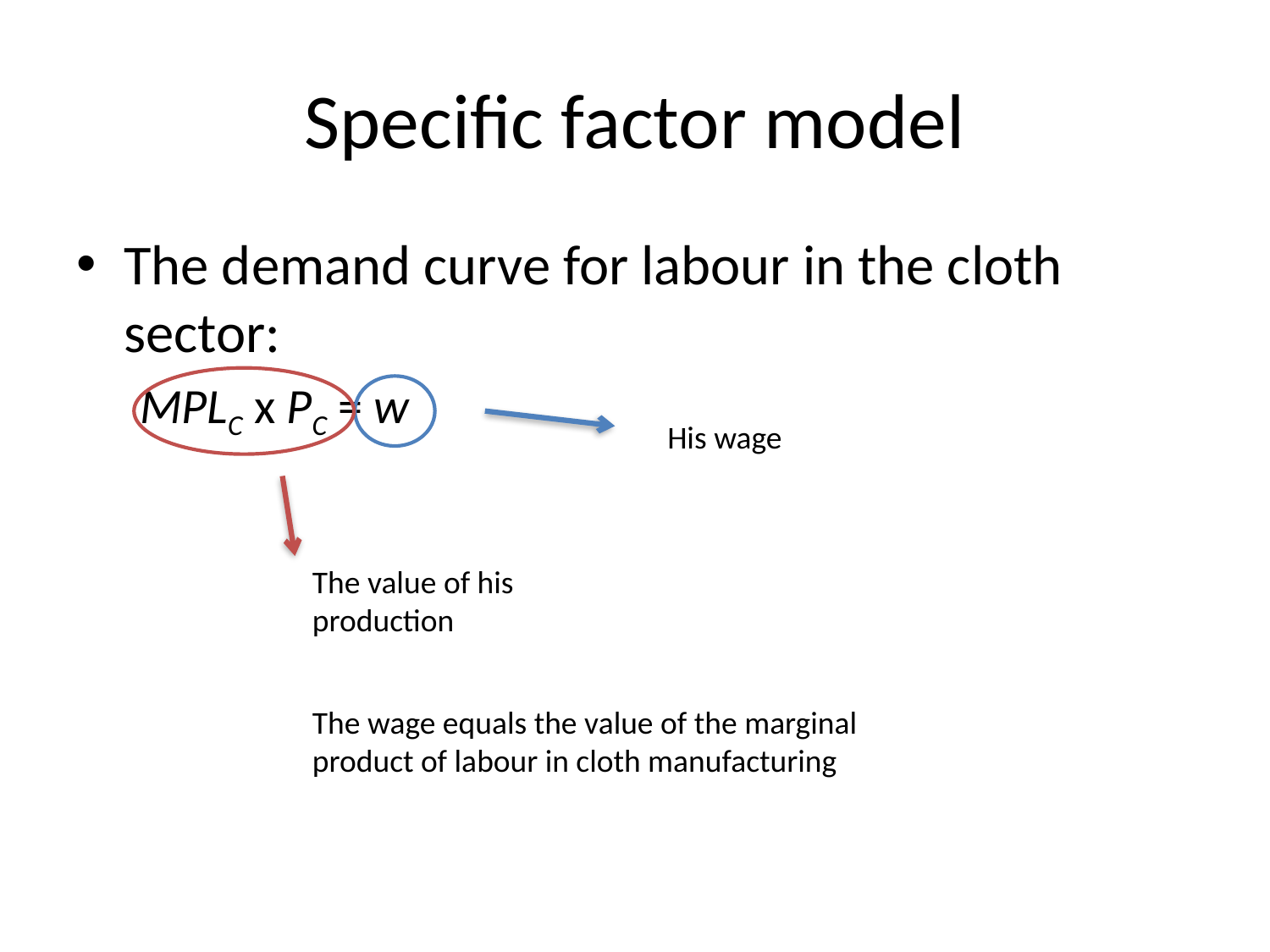

# Specific factor model
The demand curve for labour in the cloth sector:
MPLC x PC = w

His wage
The value of his production
The wage equals the value of the marginal product of labour in cloth manufacturing